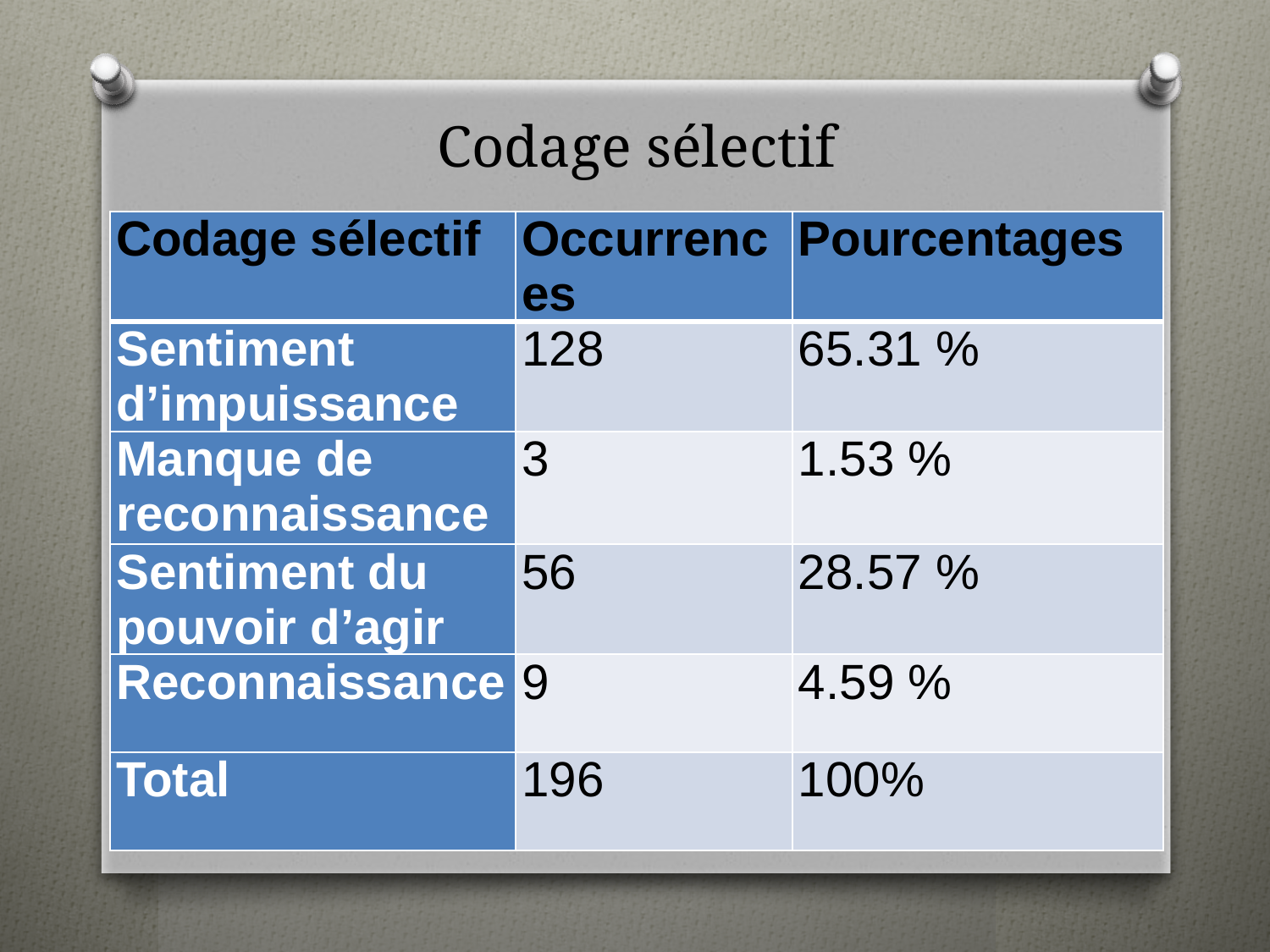

# Codage sélectif
| Codage sélectif | Occurrences | Pourcentages |
| --- | --- | --- |
| Sentiment d’impuissance | 128 | 65.31 % |
| Manque de reconnaissance | 3 | 1.53 % |
| Sentiment du pouvoir d’agir | 56 | 28.57 % |
| Reconnaissance | 9 | 4.59 % |
| Total | 196 | 100% |